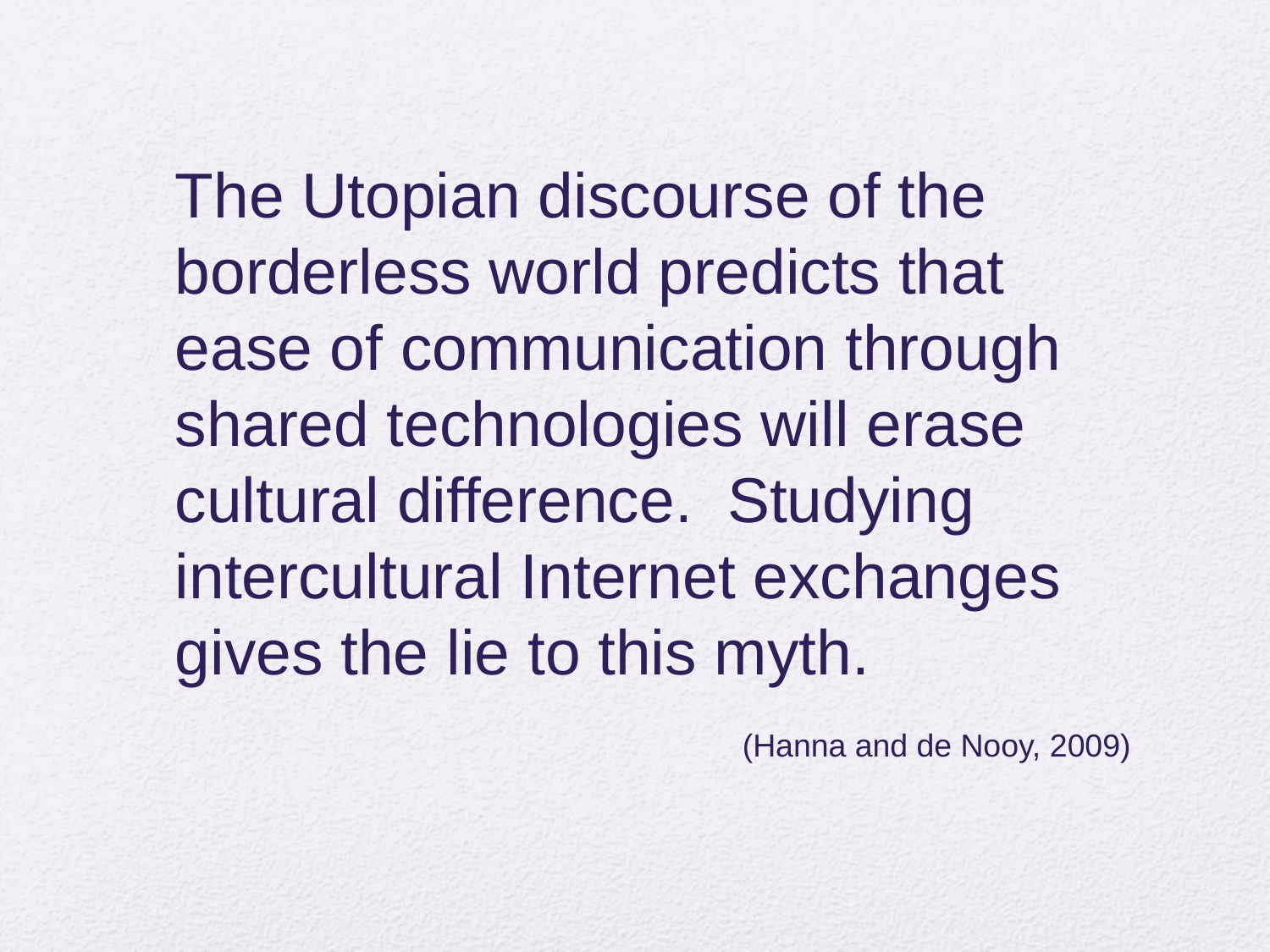

The Utopian discourse of the borderless world predicts that ease of communication through shared technologies will erase cultural difference.  Studying intercultural Internet exchanges gives the lie to this myth.

(Hanna and de Nooy, 2009)